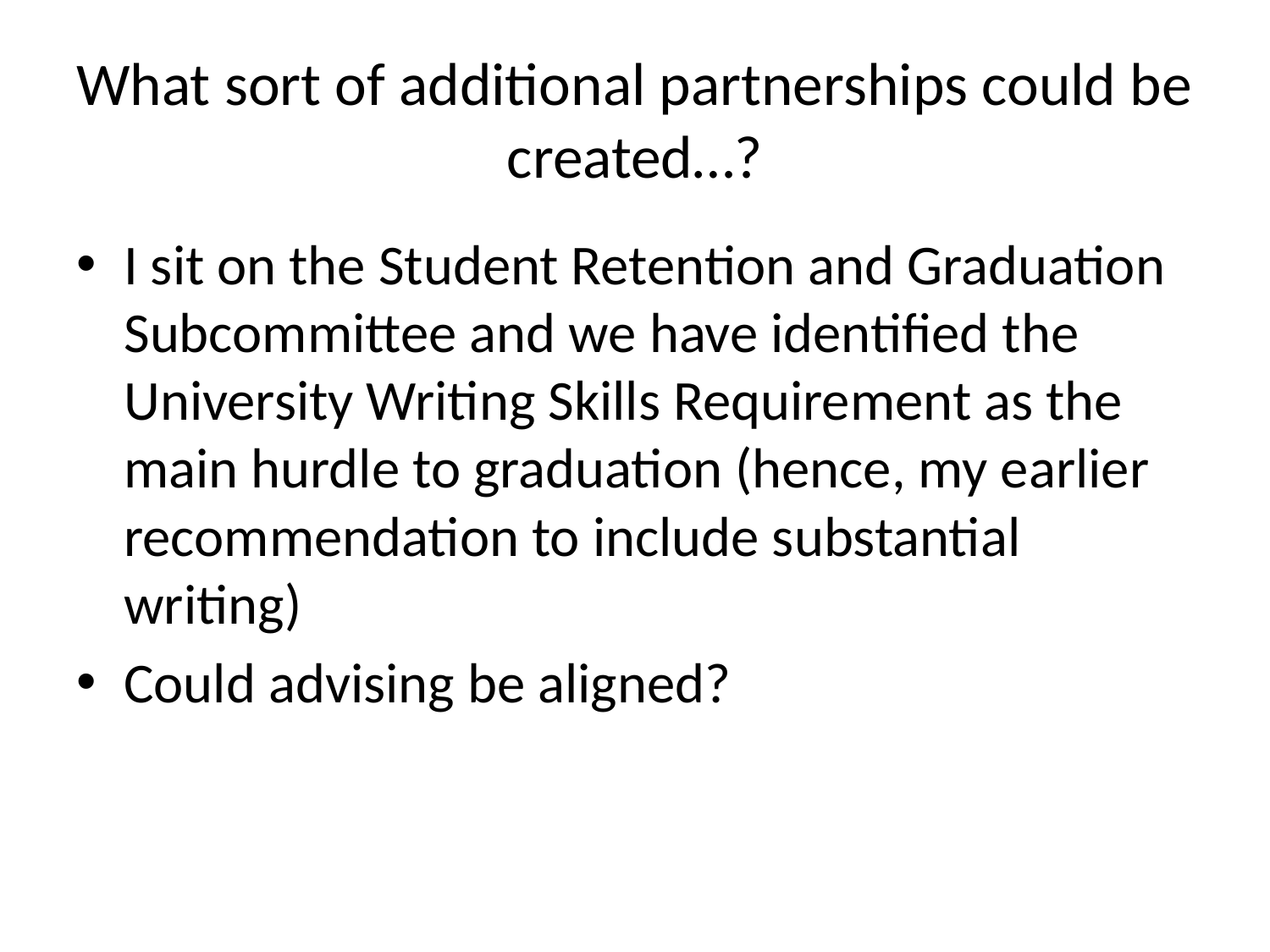

# What sort of additional partnerships could be created…?
I sit on the Student Retention and Graduation Subcommittee and we have identified the University Writing Skills Requirement as the main hurdle to graduation (hence, my earlier recommendation to include substantial writing)
Could advising be aligned?